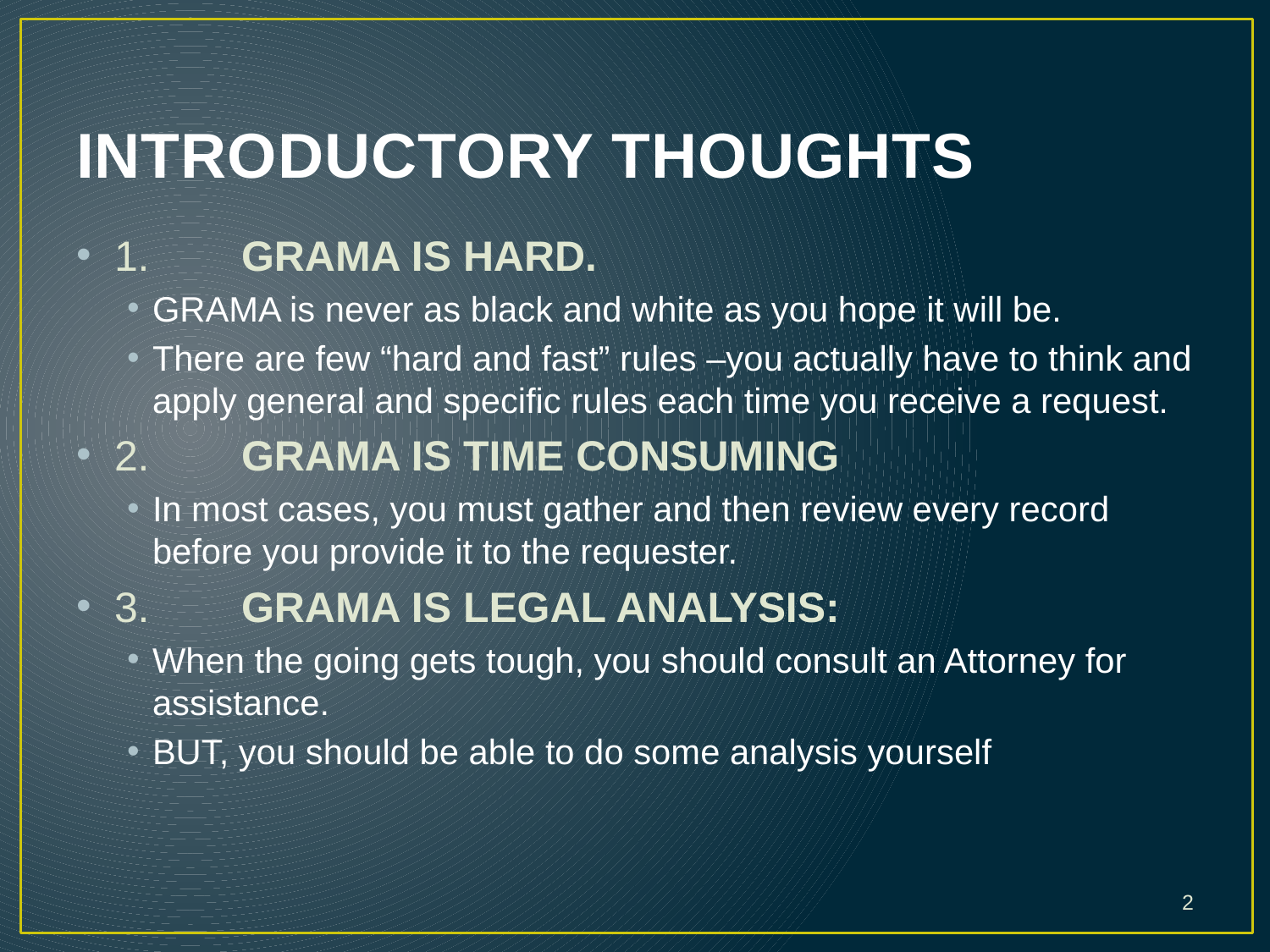

# INTRODUCTORY THOUGHTS
1.	GRAMA IS HARD.
GRAMA is never as black and white as you hope it will be.
There are few “hard and fast” rules –you actually have to think and apply general and specific rules each time you receive a request.
2.	GRAMA IS TIME CONSUMING
In most cases, you must gather and then review every record before you provide it to the requester.
3.	GRAMA IS LEGAL ANALYSIS:
When the going gets tough, you should consult an Attorney for assistance.
BUT, you should be able to do some analysis yourself
2